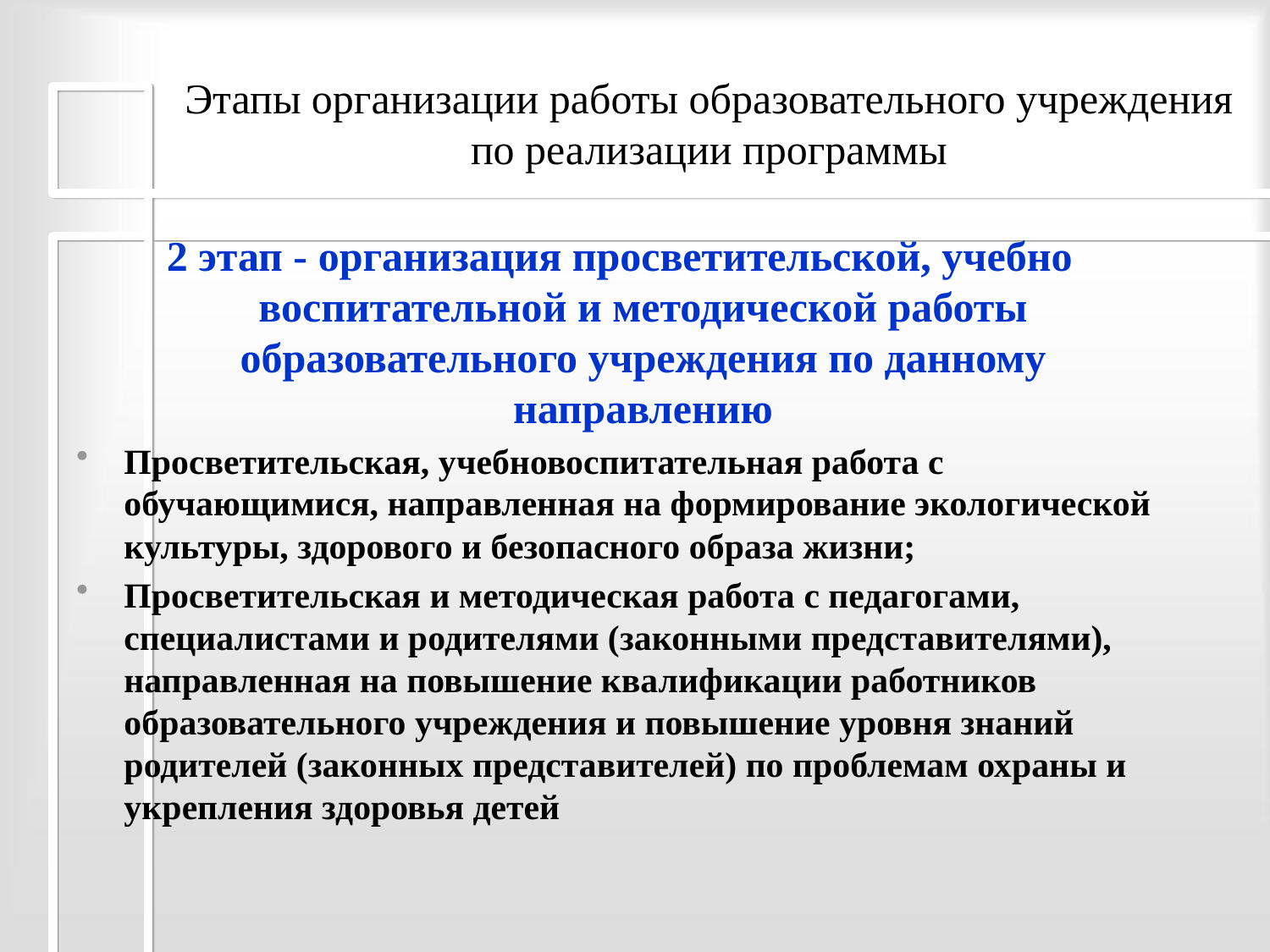

# Этапы организации работы образовательного учреждения по реализации программы
2 этап - организация просветительской, учебно­воспитательной и методической работы образовательного учреждения по данному направлению
Просветительская, учебно­воспитательная работа с обучающимися, направленная на формирование экологической культуры, здорового и безопасного образа жизни;
Просветительская и методическая работа с педагогами, специалистами и родителями (законными представителями),  направленная на повышение квалификации работников образовательного учреждения и повышение уровня знаний родителей (законных представителей) по проблемам охраны и укрепления здоровья детей